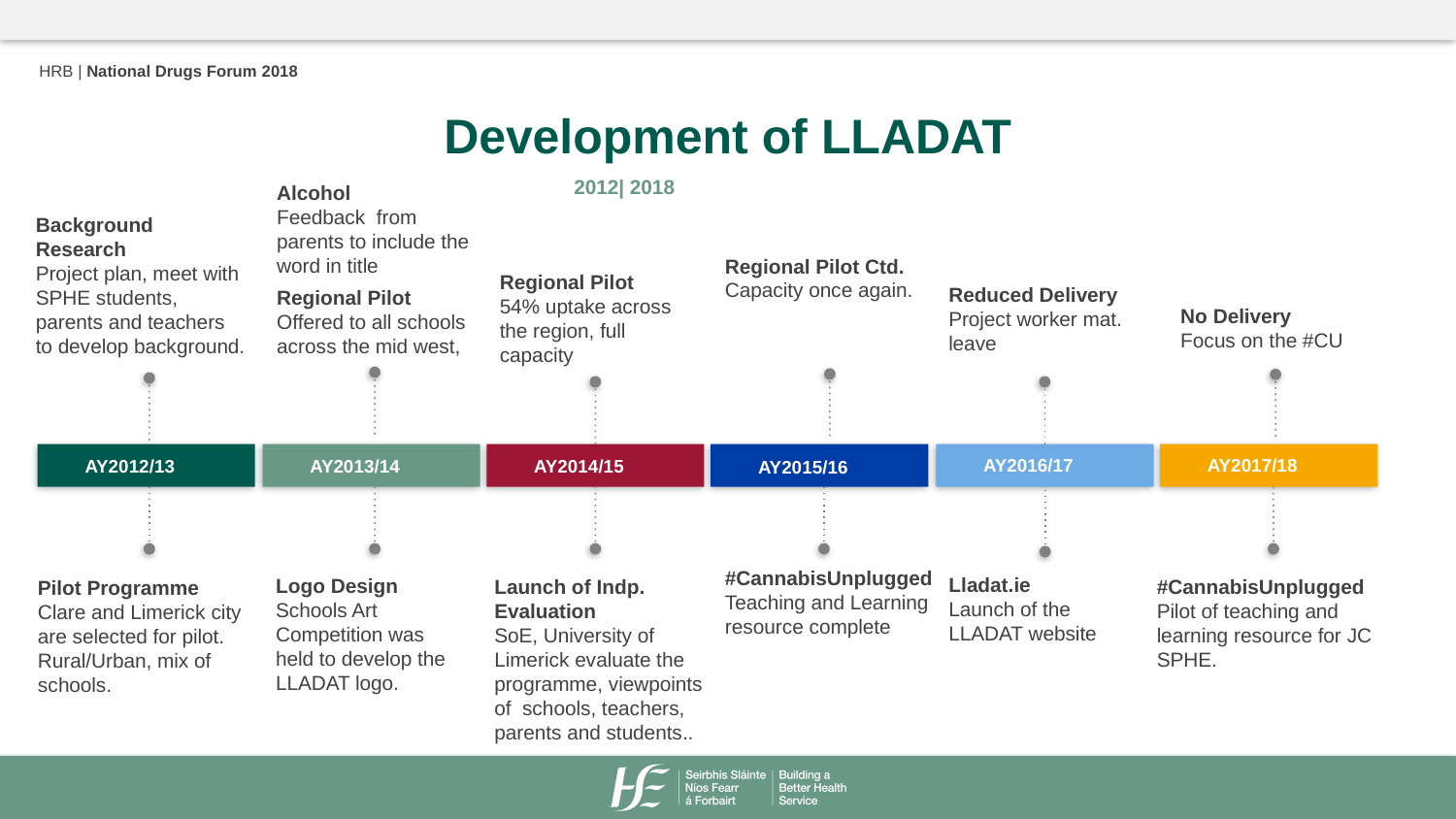

HRB | National Drugs Forum 2018
Development of LLADAT
2012| 2018
Alcohol
Feedback  from parents to include the word in title
Background Research
Project plan, meet with SPHE students, parents and teachers to develop background.
Regional Pilot Ctd.
Capacity once again.
Regional Pilot
54% uptake across the region, full capacity
Reduced Delivery
Project worker mat. leave
Regional Pilot
Offered to all schools across the mid west,
No Delivery
Focus on the #CU

AY2016/17
AY2017/18
AY2012/13
AY2014/15
AY2013/14
AY2015/16

#CannabisUnplugged
Teaching and Learning resource complete
Lladat.ie
Launch of the LLADAT website
Logo Design
Schools Art Competition was held to develop the LLADAT logo.
Launch of Indp. Evaluation
SoE, University of Limerick evaluate the programme, viewpoints of  schools, teachers, parents and students..
#CannabisUnplugged
Pilot of teaching and learning resource for JC SPHE.
Pilot Programme
Clare and Limerick city are selected for pilot. Rural/Urban, mix of schools.